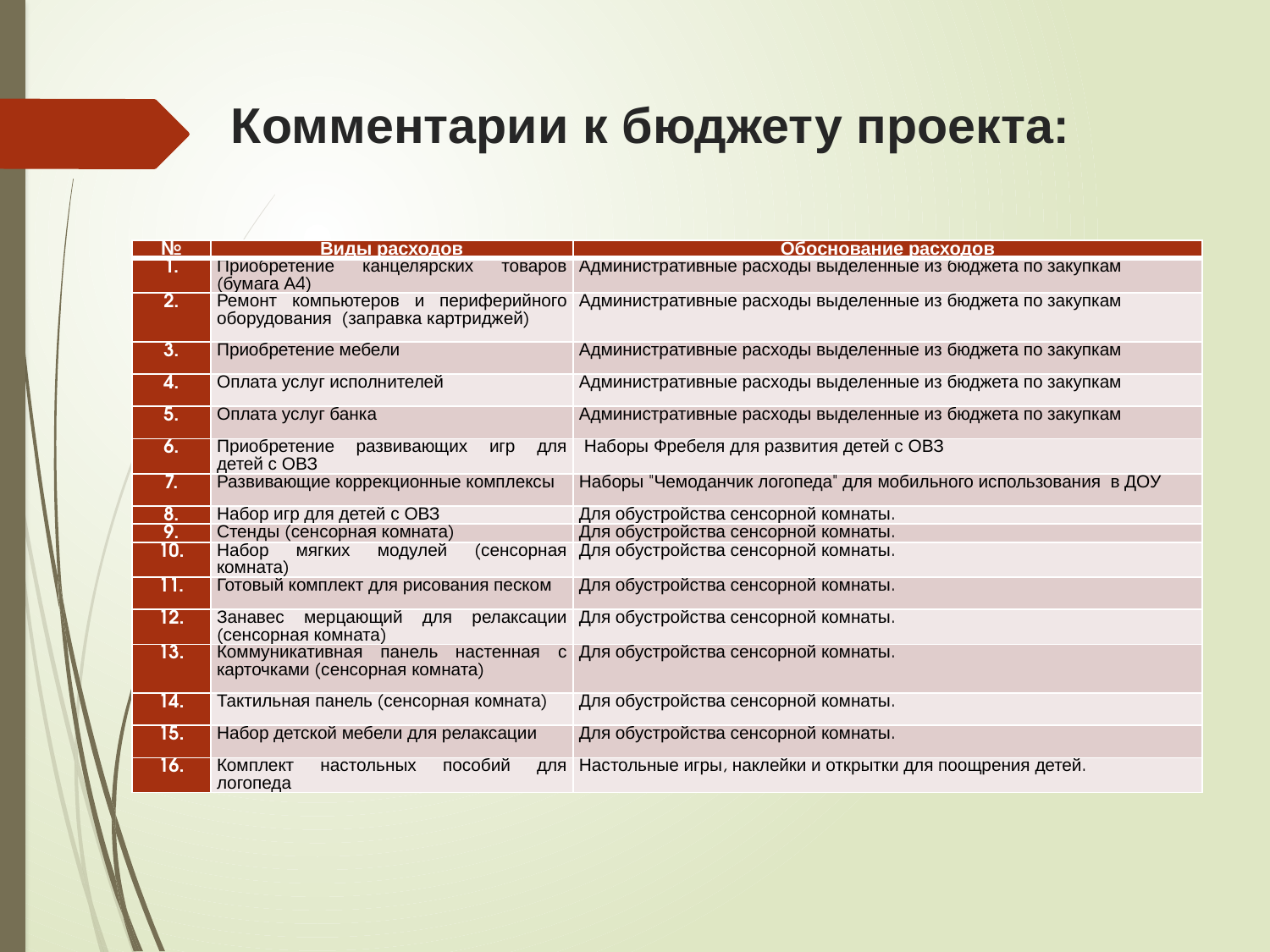

# Комментарии к бюджету проекта:
| № | Виды расходов | Обоснование расходов |
| --- | --- | --- |
| 1. | Приобретение канцелярских товаров (бумага А4) | Административные расходы выделенные из бюджета по закупкам |
| 2. | Ремонт компьютеров и периферийного оборудования (заправка картриджей) | Административные расходы выделенные из бюджета по закупкам |
| 3. | Приобретение мебели | Административные расходы выделенные из бюджета по закупкам |
| 4. | Оплата услуг исполнителей | Административные расходы выделенные из бюджета по закупкам |
| 5. | Оплата услуг банка | Административные расходы выделенные из бюджета по закупкам |
| 6. | Приобретение развивающих игр для детей с ОВЗ | Наборы Фребеля для развития детей с ОВЗ |
| 7. | Развивающие коррекционные комплексы | Наборы "Чемоданчик логопеда" для мобильного использования в ДОУ |
| 8. | Набор игр для детей с ОВЗ | Для обустройства сенсорной комнаты. |
| 9. | Стенды (сенсорная комната) | Для обустройства сенсорной комнаты. |
| 10. | Набор мягких модулей (сенсорная комната) | Для обустройства сенсорной комнаты. |
| 11. | Готовый комплект для рисования песком | Для обустройства сенсорной комнаты. |
| 12. | Занавес мерцающий для релаксации (сенсорная комната) | Для обустройства сенсорной комнаты. |
| 13. | Коммуникативная панель настенная с карточками (сенсорная комната) | Для обустройства сенсорной комнаты. |
| 14. | Тактильная панель (сенсорная комната) | Для обустройства сенсорной комнаты. |
| 15. | Набор детской мебели для релаксации | Для обустройства сенсорной комнаты. |
| 16. | Комплект настольных пособий для логопеда | Настольные игры, наклейки и открытки для поощрения детей. |